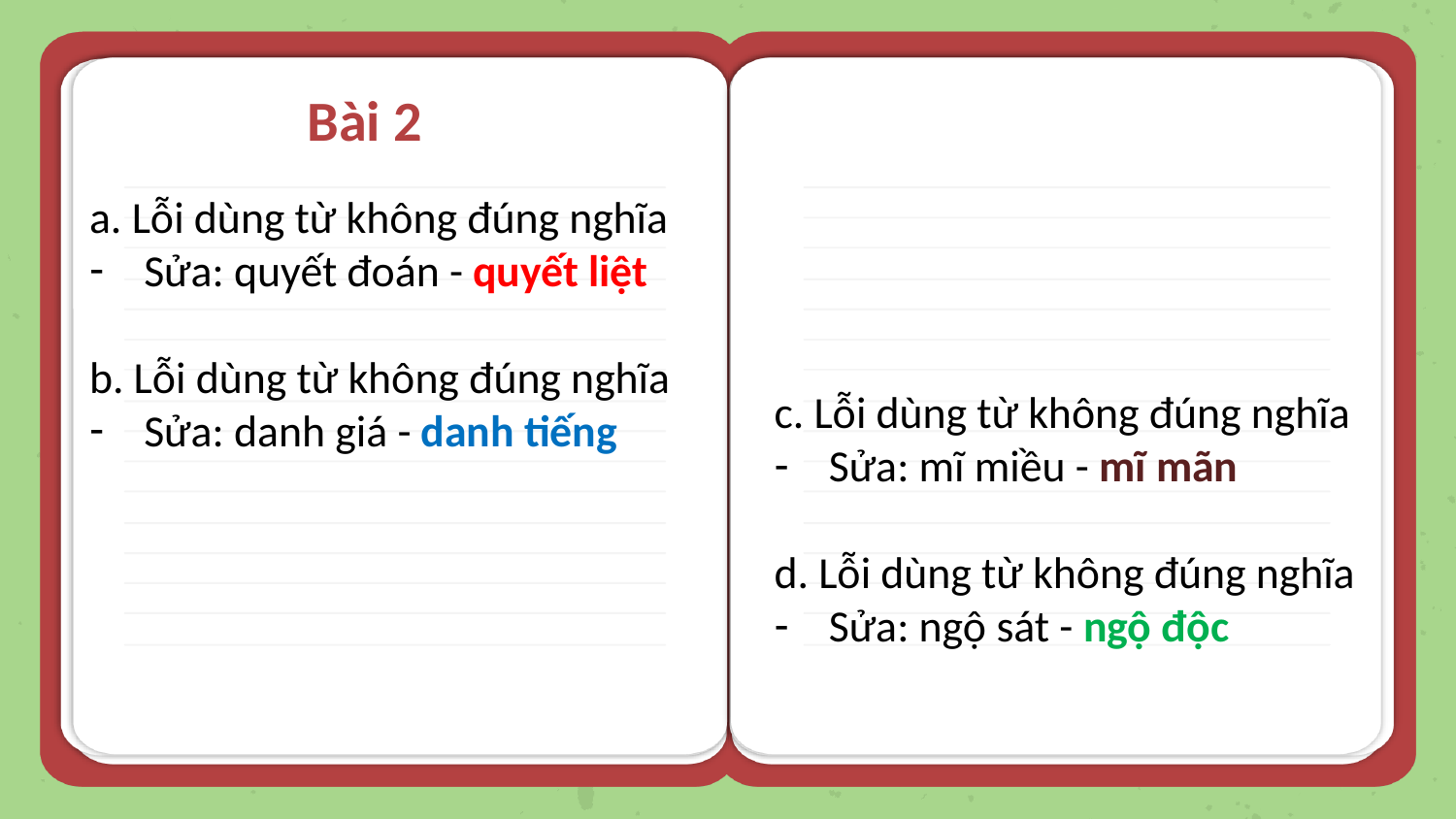

# Bài 2
a. Lỗi dùng từ không đúng nghĩa
Sửa: quyết đoán - quyết liệt

b. Lỗi dùng từ không đúng nghĩa
Sửa: danh giá - danh tiếng

c. Lỗi dùng từ không đúng nghĩa
Sửa: mĩ miều - mĩ mãn

d. Lỗi dùng từ không đúng nghĩa
Sửa: ngộ sát - ngộ độc